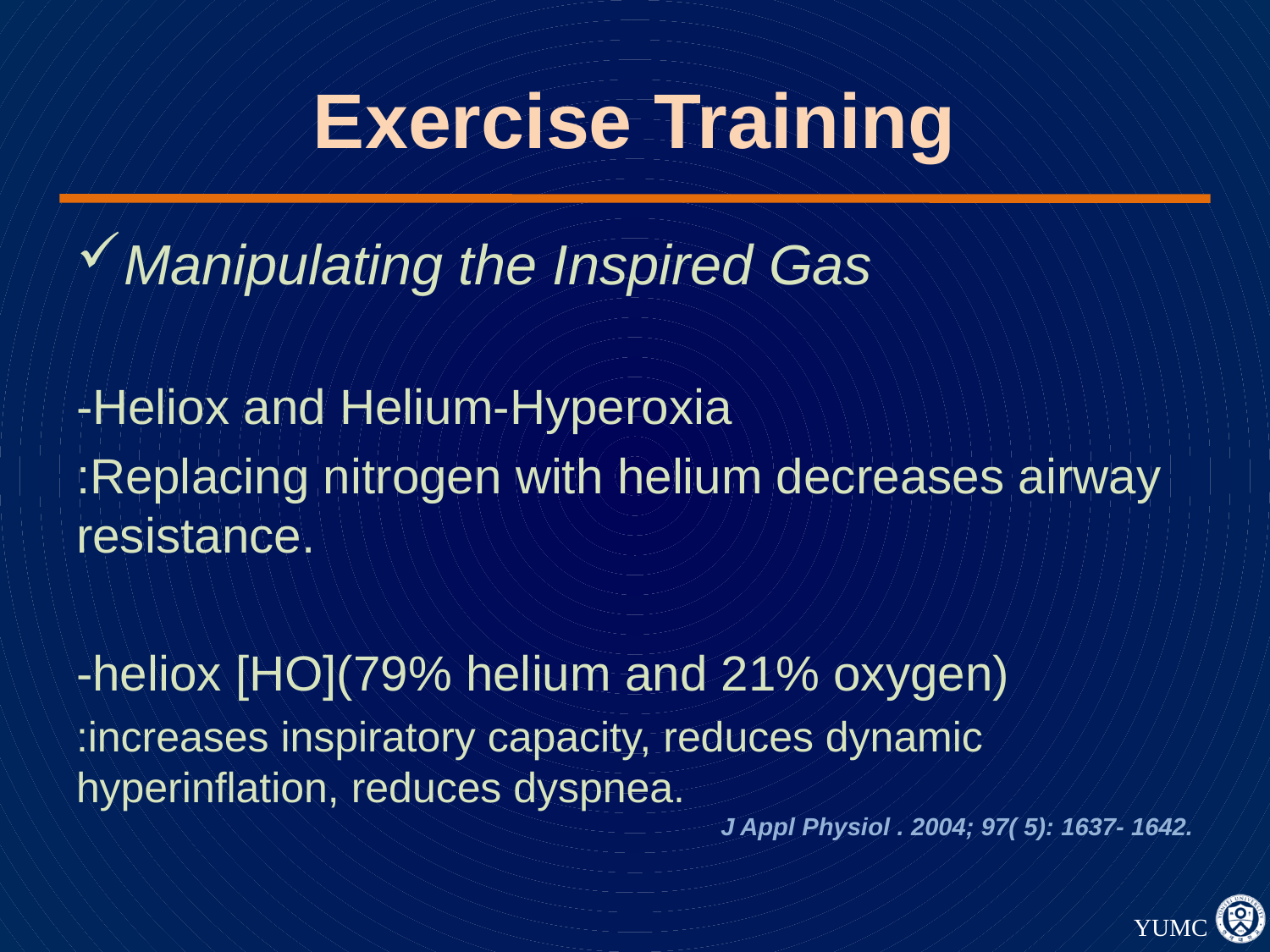

# Exercise Training
Manipulating the Inspired Gas

-Heliox and Helium-Hyperoxia
:Replacing nitrogen with helium decreases airway resistance.

-heliox [HO](79% helium and 21% oxygen)
:increases inspiratory capacity, reduces dynamic hyperinflation, reduces dyspnea.
J Appl Physiol . 2004; 97( 5): 1637- 1642.